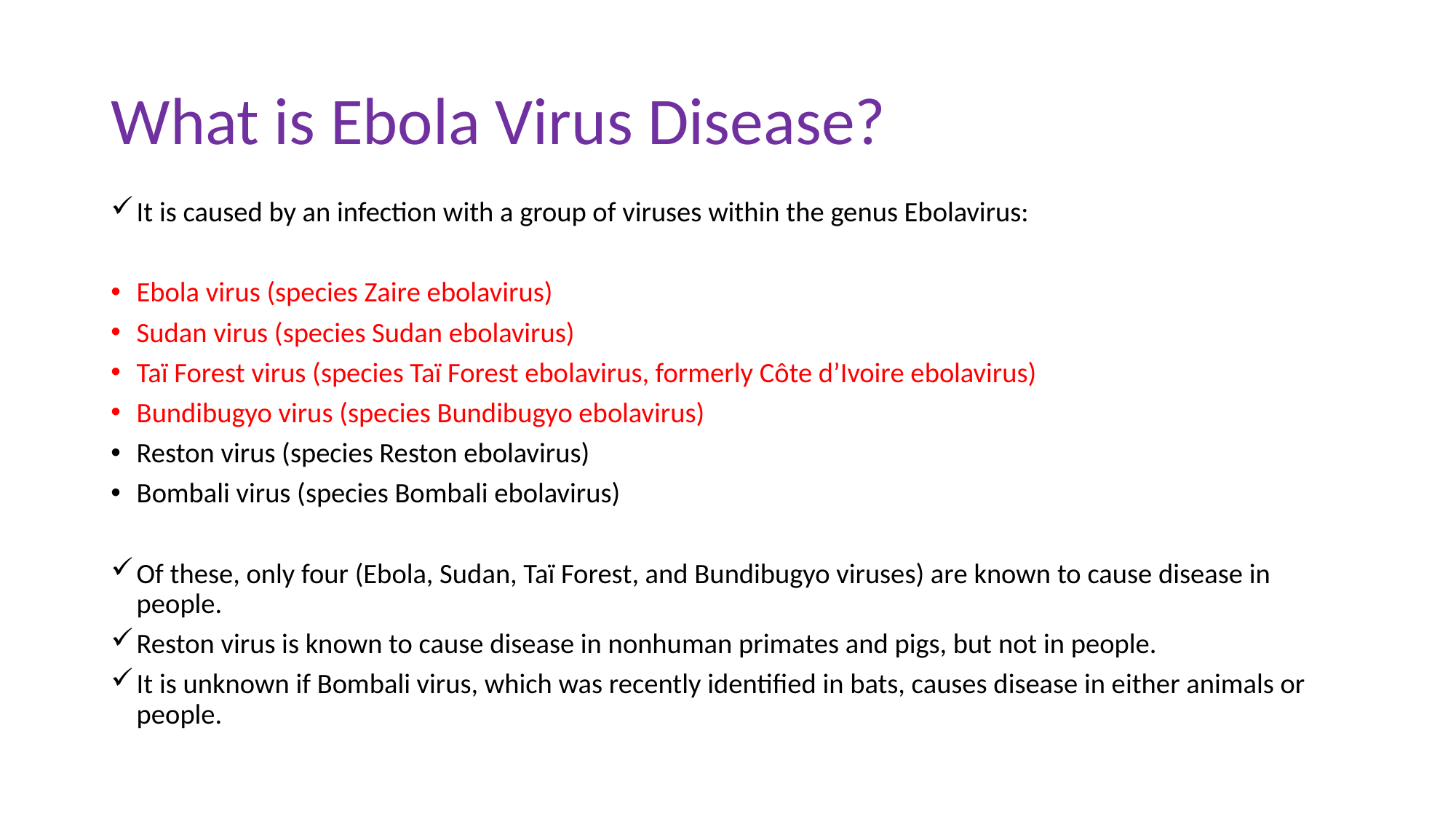

# What is Ebola Virus Disease?
It is caused by an infection with a group of viruses within the genus Ebolavirus:

Ebola virus (species Zaire ebolavirus)
Sudan virus (species Sudan ebolavirus)
Taï Forest virus (species Taï Forest ebolavirus, formerly Côte d’Ivoire ebolavirus)
Bundibugyo virus (species Bundibugyo ebolavirus)
Reston virus (species Reston ebolavirus)
Bombali virus (species Bombali ebolavirus)

Of these, only four (Ebola, Sudan, Taï Forest, and Bundibugyo viruses) are known to cause disease in people.
Reston virus is known to cause disease in nonhuman primates and pigs, but not in people.
It is unknown if Bombali virus, which was recently identified in bats, causes disease in either animals or people.